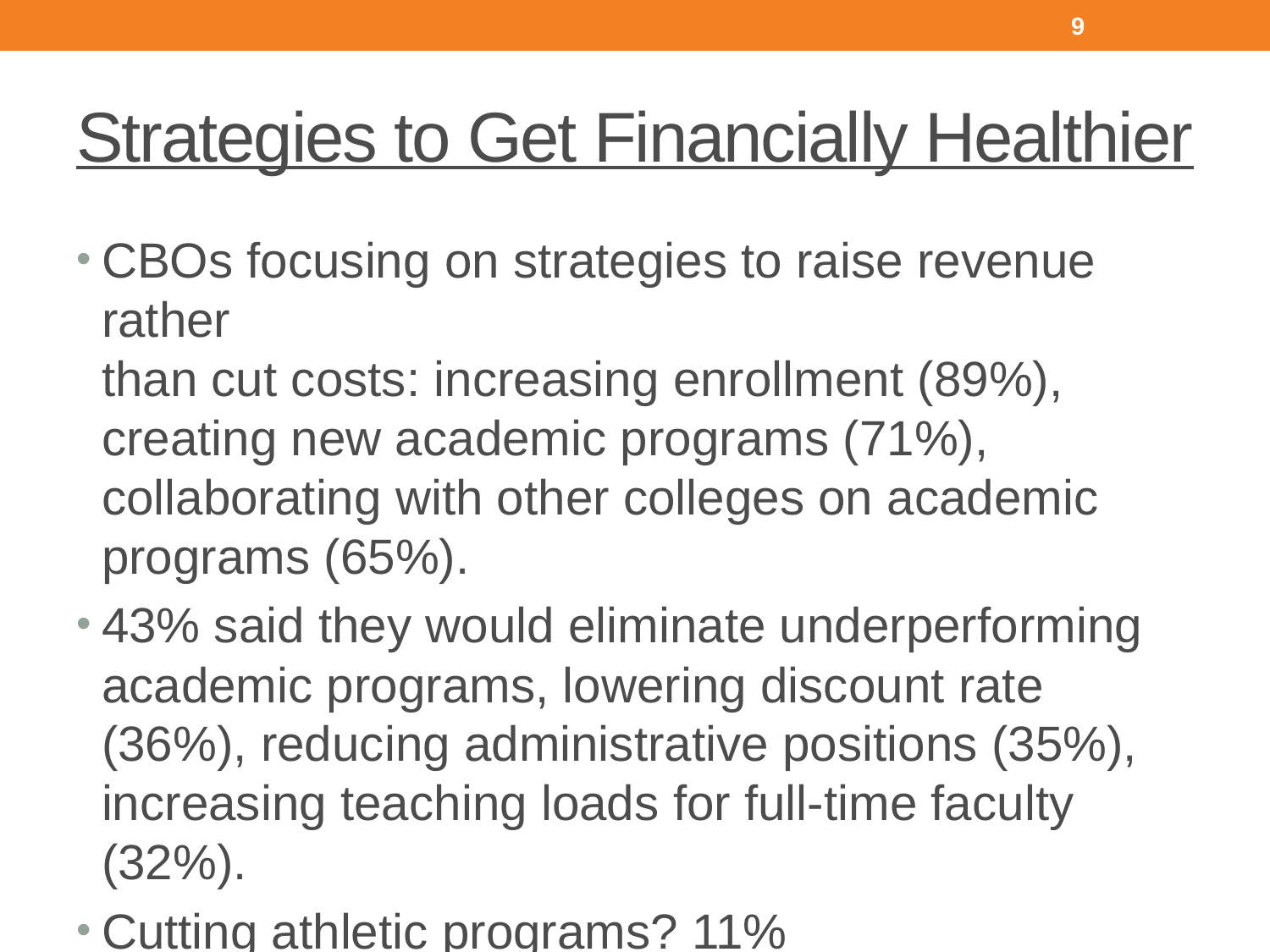

9
# Strategies to Get Financially Healthier
CBOs focusing on strategies to raise revenue rather
than cut costs: increasing enrollment (89%), creating new academic programs (71%), collaborating with other colleges on academic programs (65%).
43% said they would eliminate underperforming academic programs, lowering discount rate (36%), reducing administrative positions (35%), increasing teaching loads for full-time faculty (32%).
Cutting athletic programs? 11%